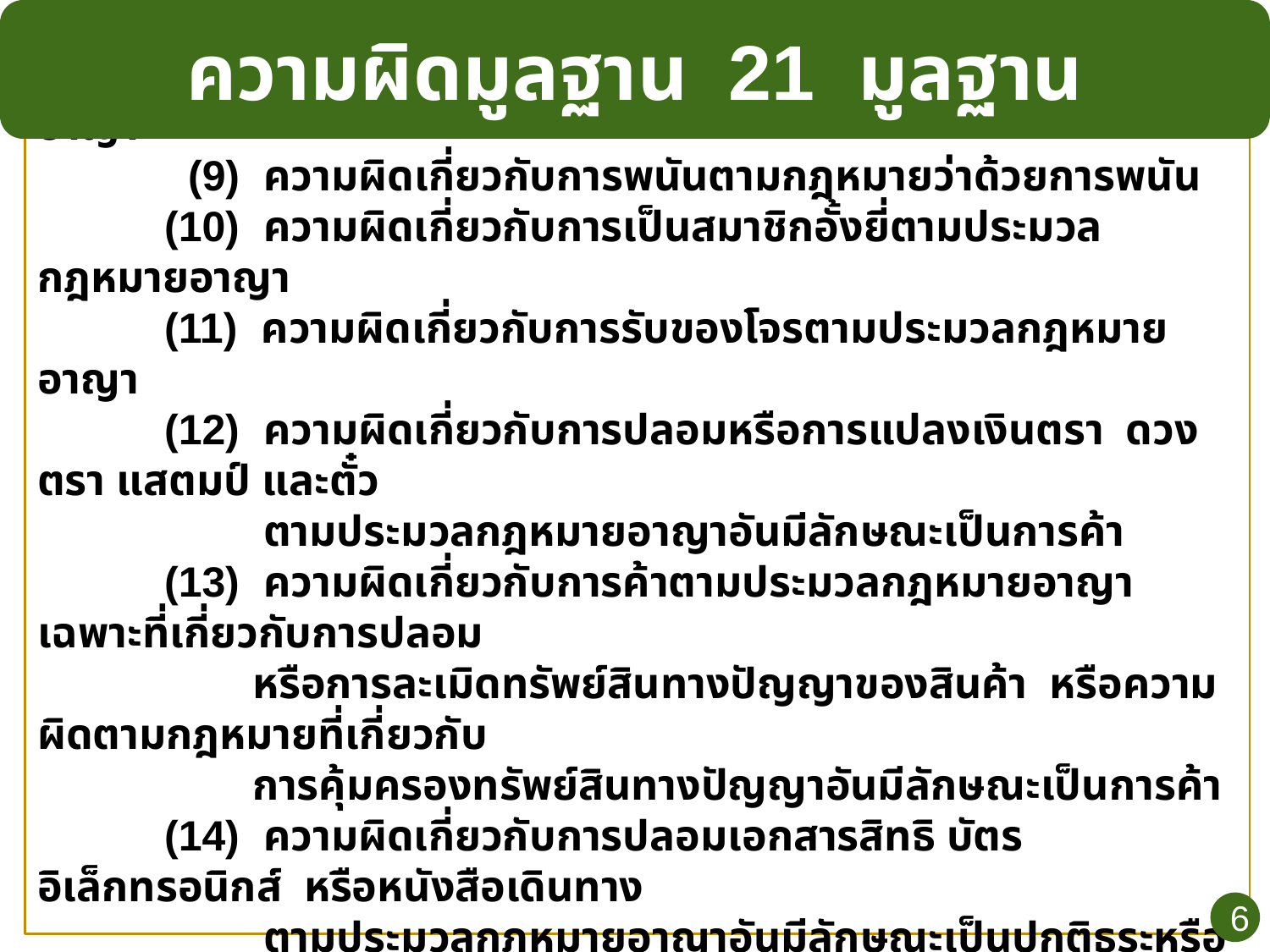

ความผิดมูลฐาน  21  มูลฐาน
มาตรา 3
	  (8)  ความผิดเกี่ยวกับการก่อการร้ายตามประมวลกฎหมายอาญา
	  (9)  ความผิดเกี่ยวกับการพนันตามกฎหมายว่าด้วยการพนัน
	(10)  ความผิดเกี่ยวกับการเป็นสมาชิกอั้งยี่ตามประมวลกฎหมายอาญา
	(11)  ความผิดเกี่ยวกับการรับของโจรตามประมวลกฎหมายอาญา
	(12)  ความผิดเกี่ยวกับการปลอมหรือการแปลงเงินตรา  ดวงตรา แสตมป์ และตั๋ว
	         ตามประมวลกฎหมายอาญาอันมีลักษณะเป็นการค้า
	(13)  ความผิดเกี่ยวกับการค้าตามประมวลกฎหมายอาญาเฉพาะที่เกี่ยวกับการปลอม
	        หรือการละเมิดทรัพย์สินทางปัญญาของสินค้า  หรือความผิดตามกฎหมายที่เกี่ยวกับ
	        การคุ้มครองทรัพย์สินทางปัญญาอันมีลักษณะเป็นการค้า
	(14)  ความผิดเกี่ยวกับการปลอมเอกสารสิทธิ บัตรอิเล็กทรอนิกส์  หรือหนังสือเดินทาง
	         ตามประมวลกฎหมายอาญาอันมีลักษณะเป็นปกติธุระหรือเพื่อการค้า
	(15)  ความผิดเกี่ยวกับทรัพยากรธรรมชาติหรือสิ่งแวดล้อม

6